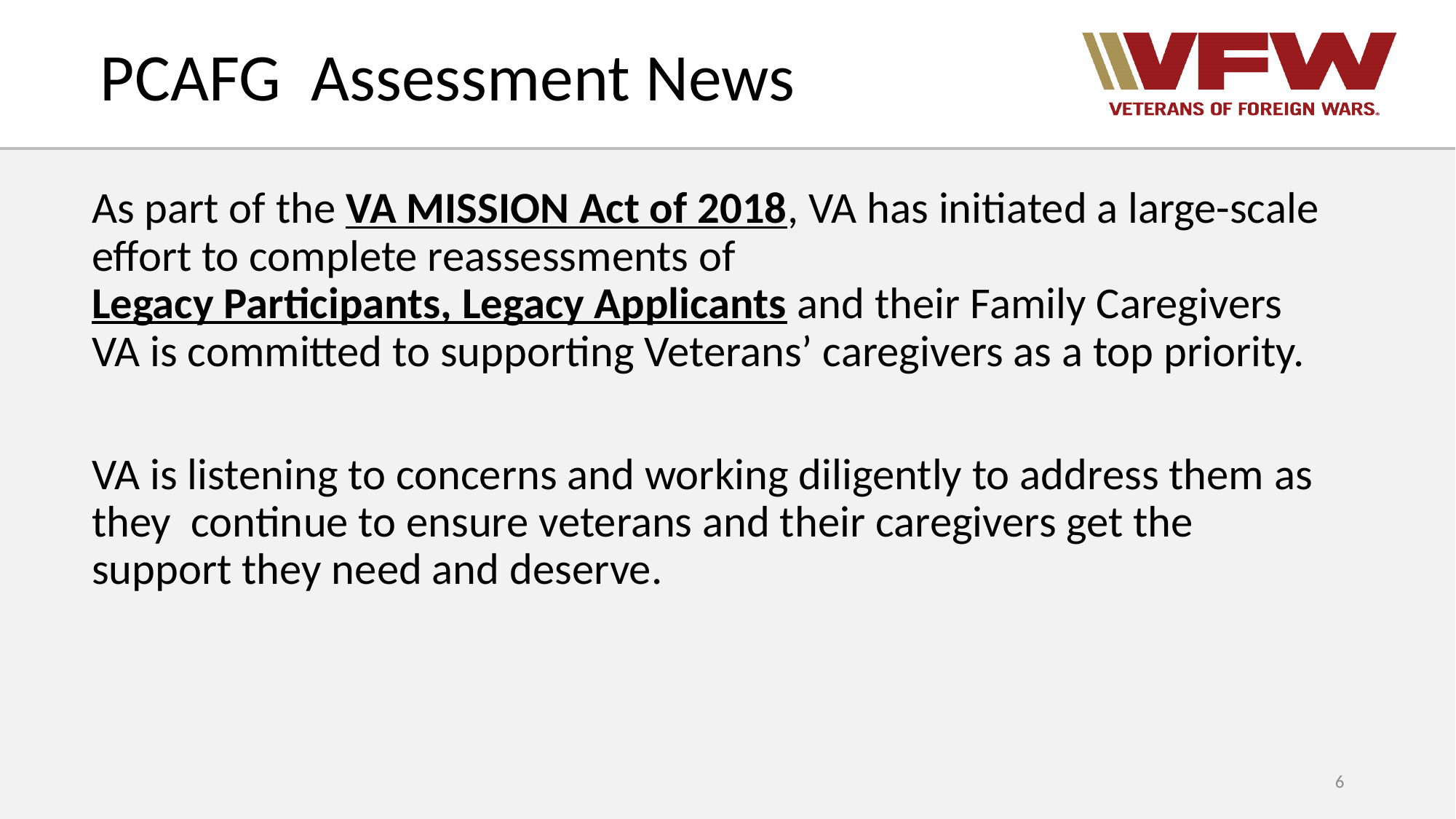

# PCAFG  Assessment News
As part of the VA MISSION Act of 2018, VA has initiated a large-scale effort to complete reassessments of Legacy Participants, Legacy Applicants and their Family Caregivers VA is committed to supporting Veterans’ caregivers as a top priority.

VA is listening to concerns and working diligently to address them as they  continue to ensure veterans and their caregivers get the support they need and deserve.
6